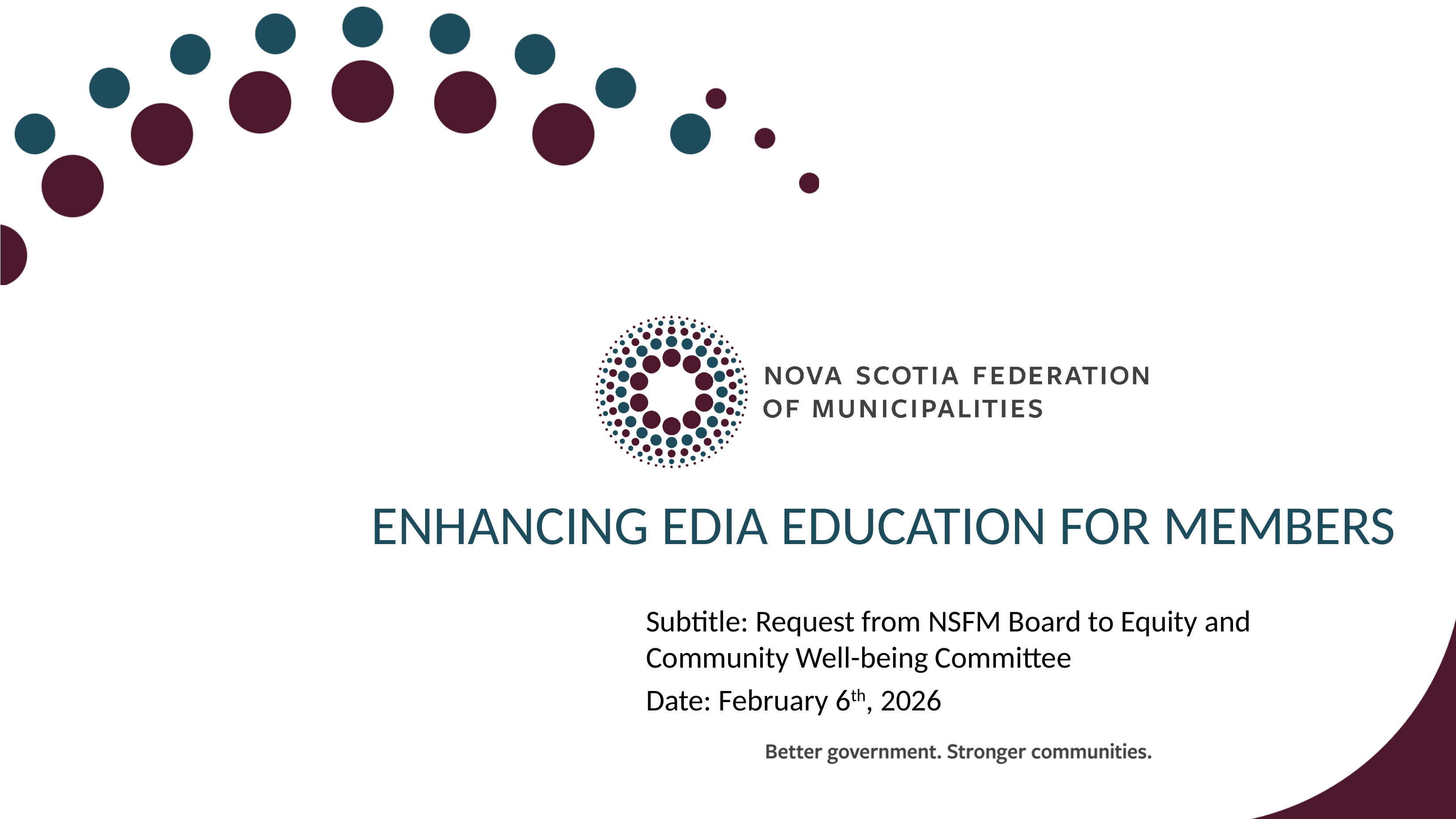

# Enhancing EDIA education for members
Subtitle: Request from NSFM Board to Equity and Community Well-being Committee
Date: February 6th, 2026